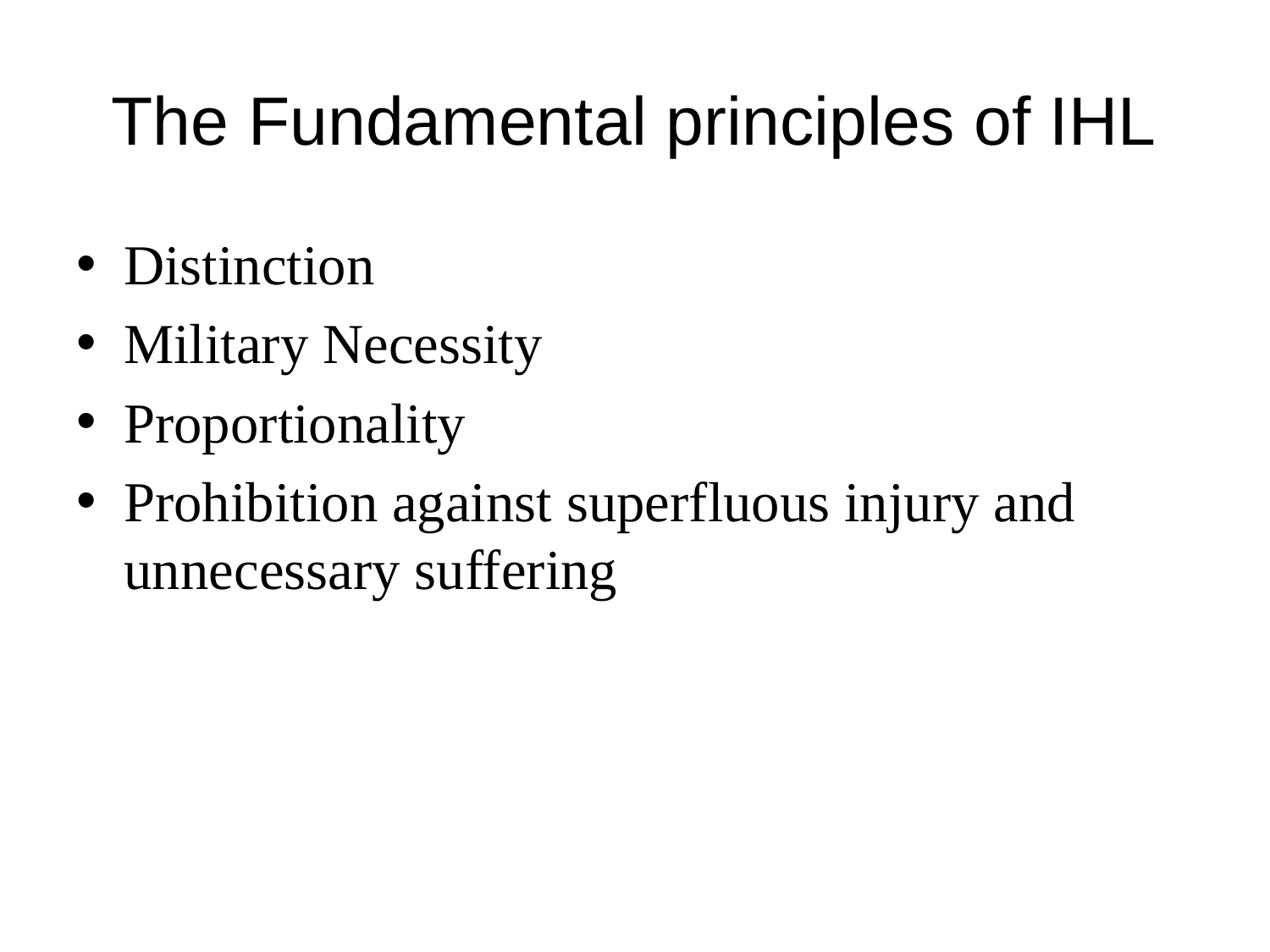

# The Fundamental principles of IHL
Distinction
Military Necessity
Proportionality
Prohibition against superfluous injury and unnecessary suffering